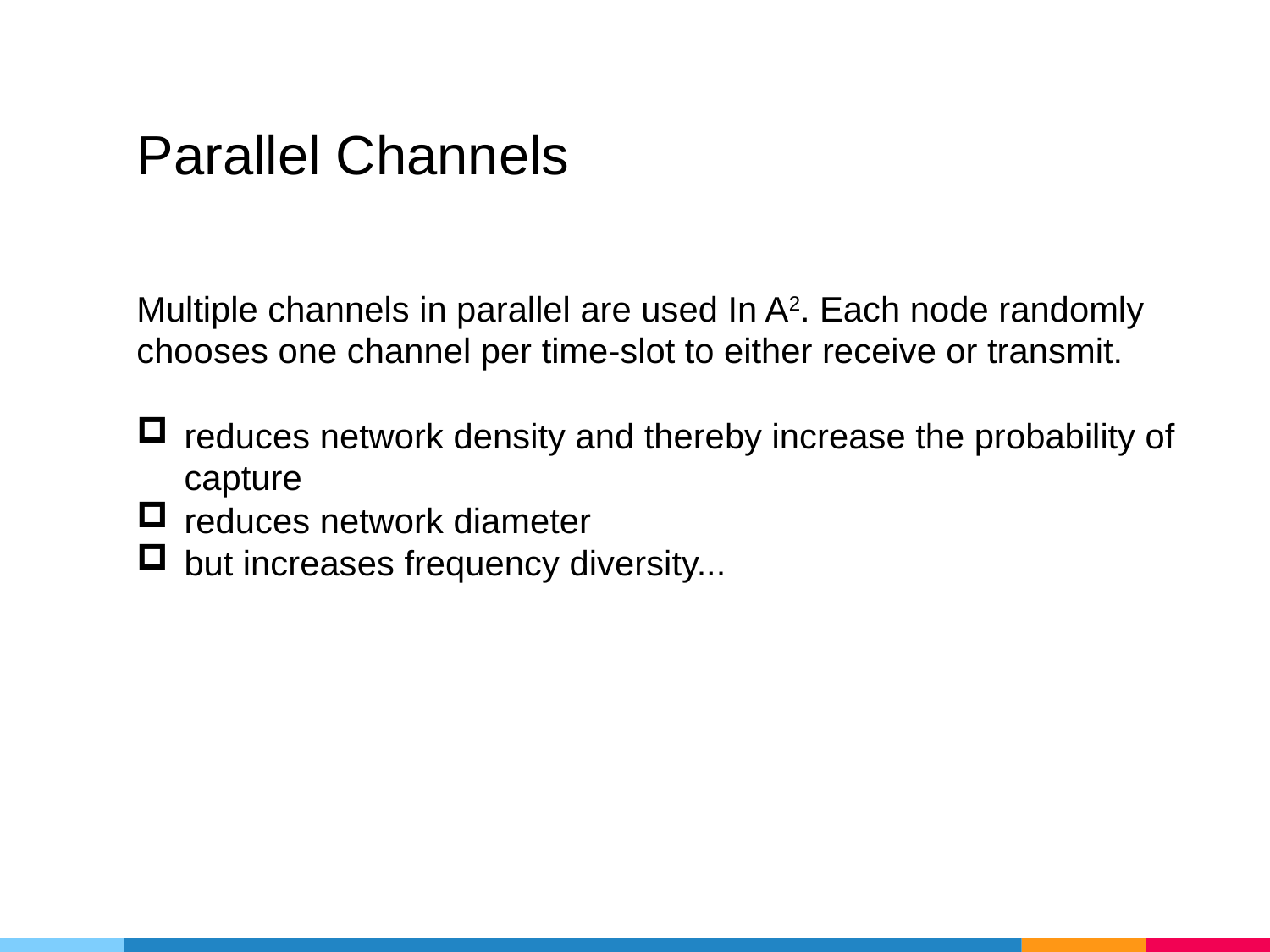

# Parallel Channels
Multiple channels in parallel are used In A2. Each node randomly chooses one channel per time-slot to either receive or transmit.

reduces network density and thereby increase the probability of capture
reduces network diameter
but increases frequency diversity...
11